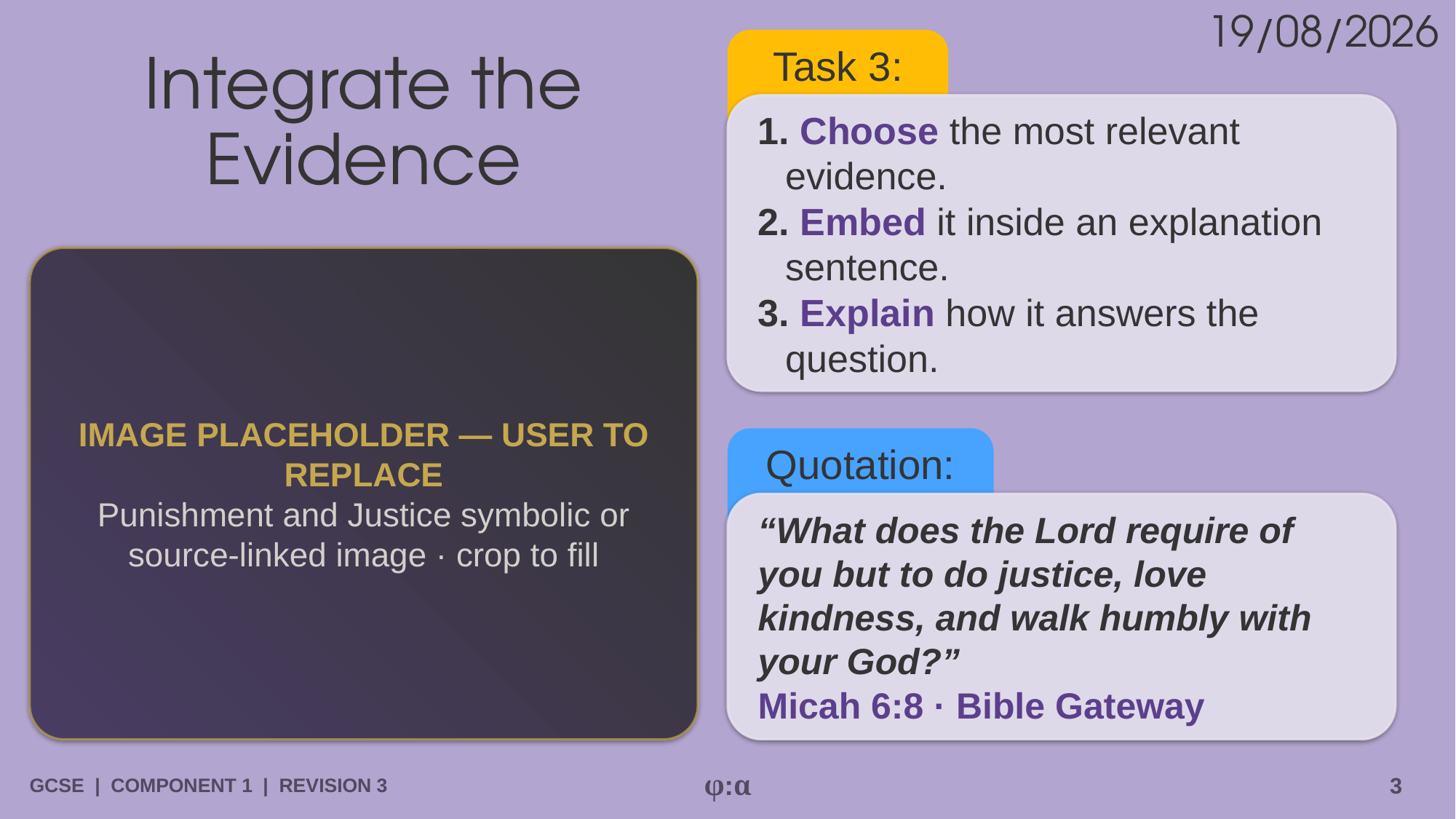

19/08/2026
# Integrate the Evidence
Task 3:
1. Choose the most relevant evidence.
2. Embed it inside an explanation sentence.
3. Explain how it answers the question.
IMAGE PLACEHOLDER — USER TO REPLACE
Punishment and Justice symbolic or source-linked image · crop to fill
Quotation:
“What does the Lord require of you but to do justice, love kindness, and walk humbly with your God?”
Micah 6:8 · Bible Gateway
GCSE  |  COMPONENT 1  |  REVISION 3
φ:α
3